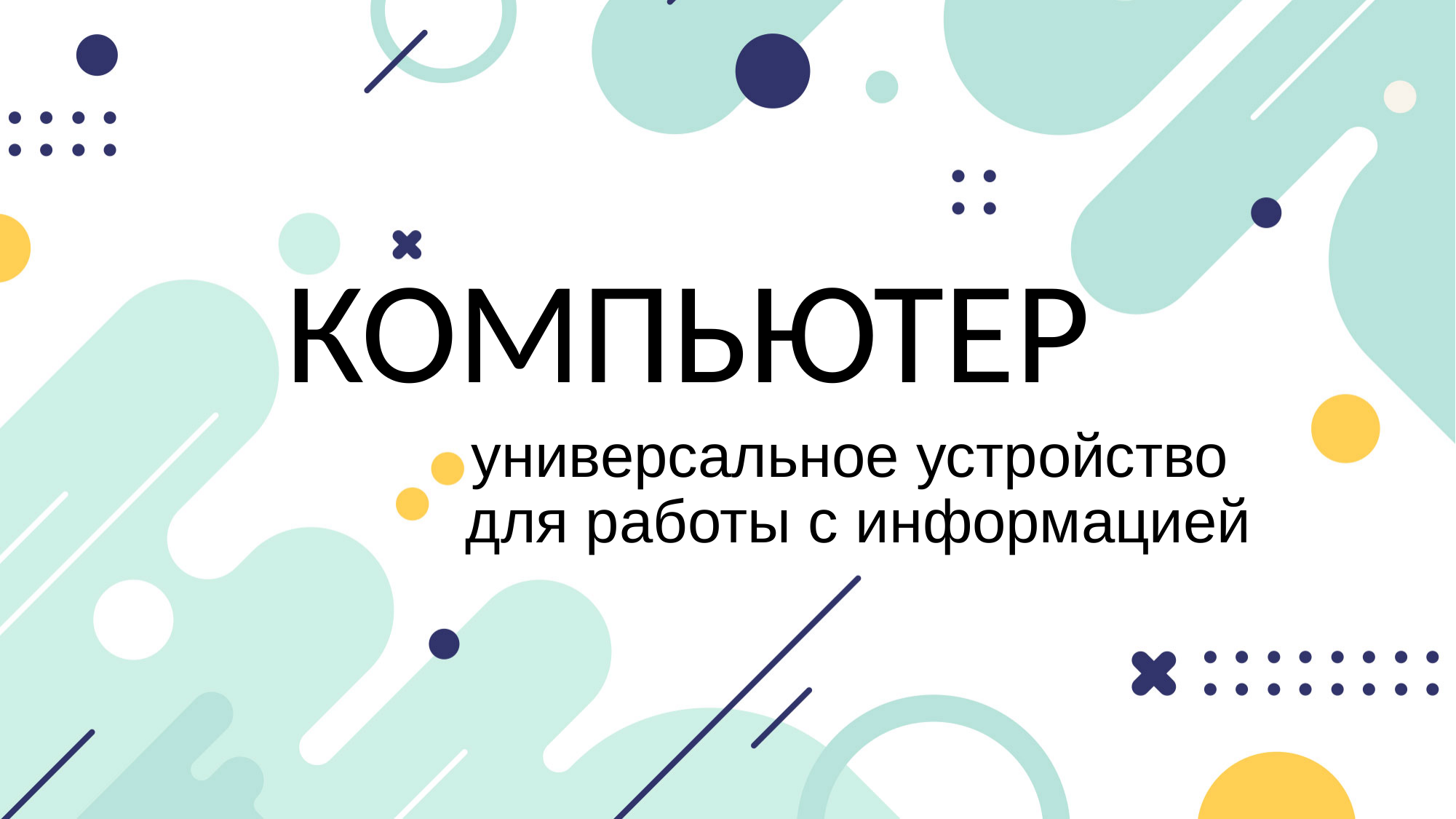

# КОМПЬЮТЕР
универсальное устройство
для работы с информацией